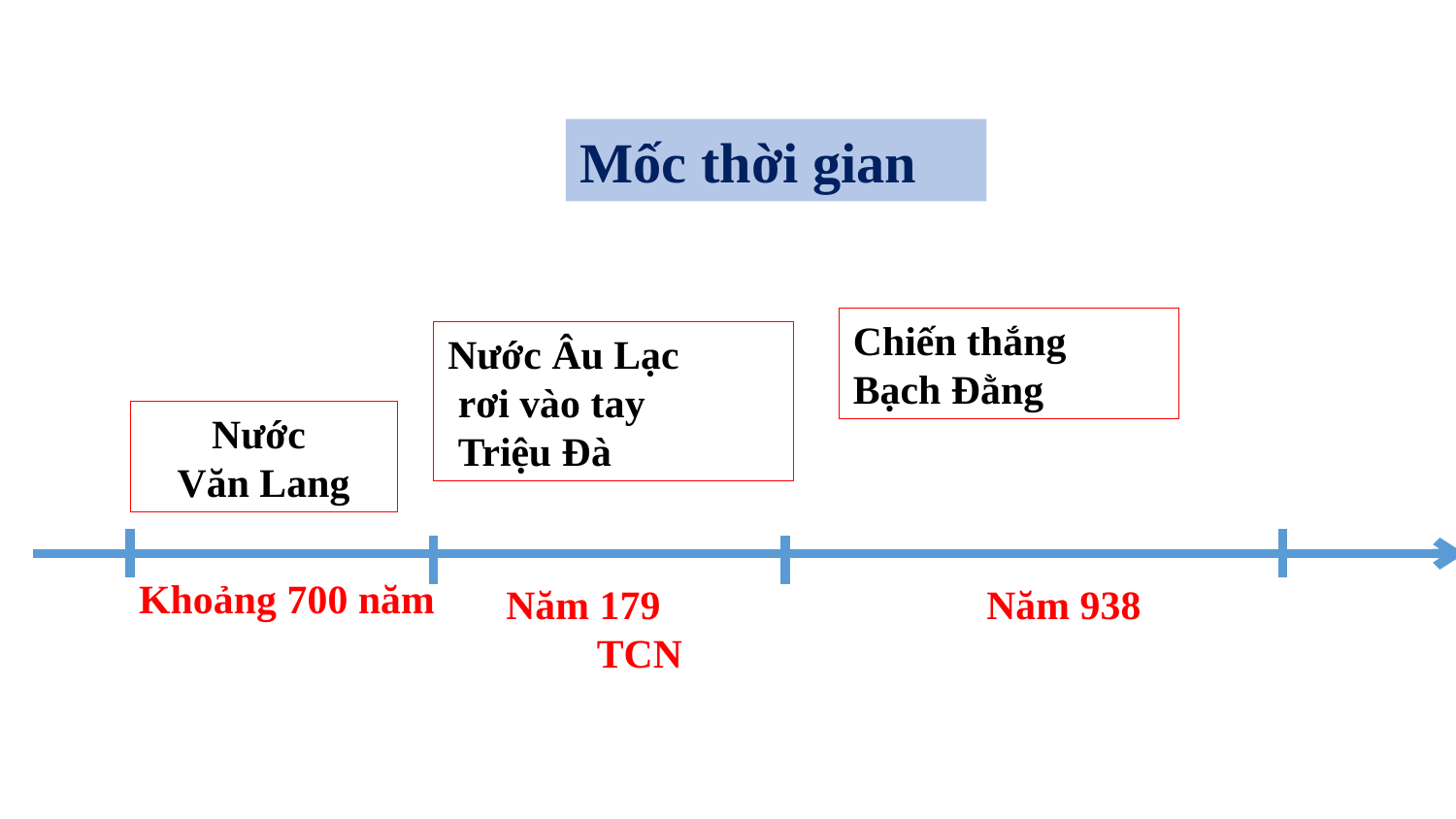

Mốc thời gian
Chiến thắng Bạch Đằng
Nước Âu Lạc
 rơi vào tay
 Triệu Đà
Nước
Văn Lang
Khoảng 700 năm
Năm 179                   TCN
Năm 938